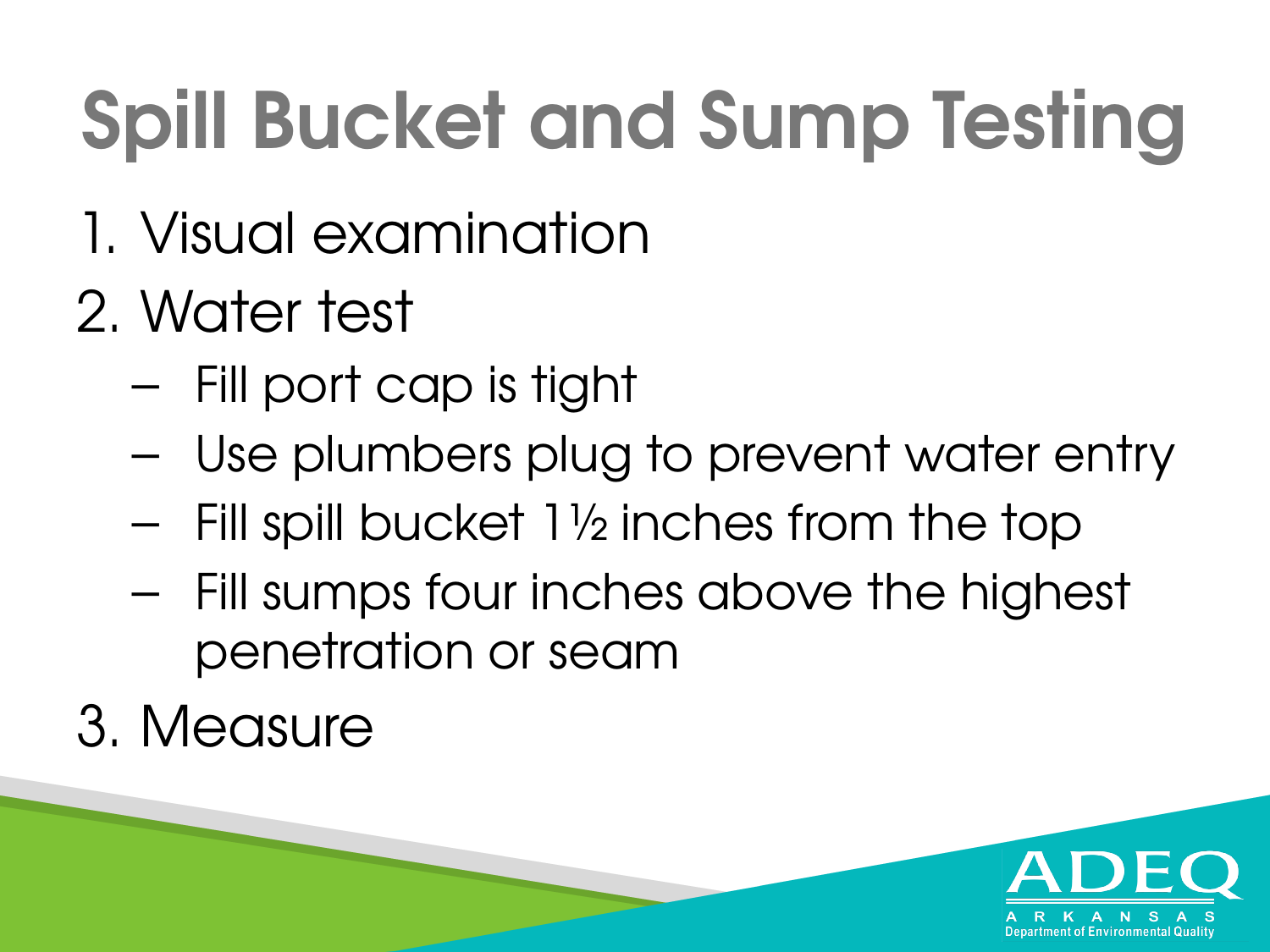

# Spill Bucket and Sump Testing
Visual examination
Water test
Fill port cap is tight
Use plumbers plug to prevent water entry
Fill spill bucket 1½ inches from the top
Fill sumps four inches above the highest penetration or seam
Measure